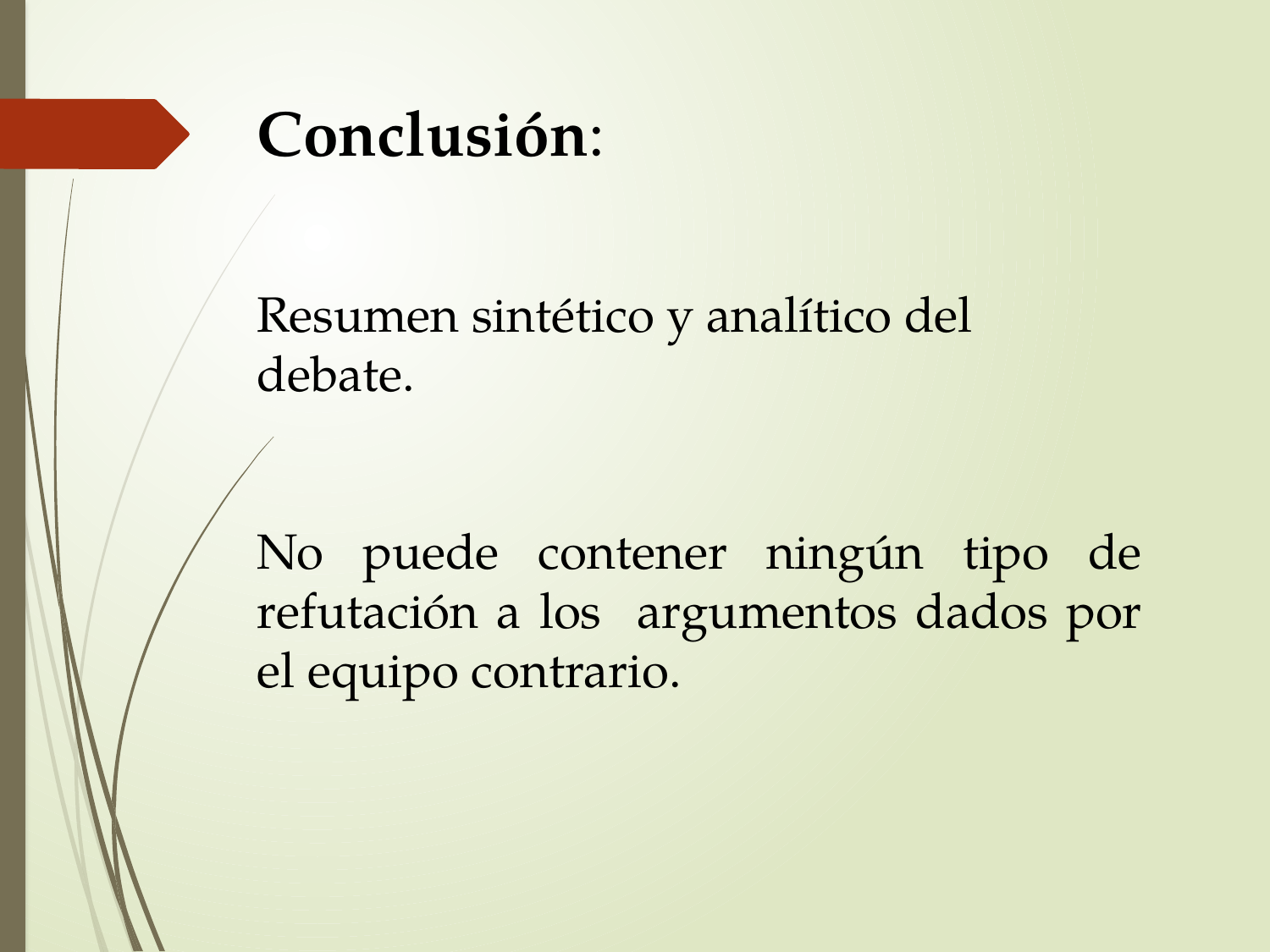

Conclusión:

Resumen sintético y analítico del debate.

No puede contener ningún tipo de refutación a los  argumentos dados por el equipo contrario.